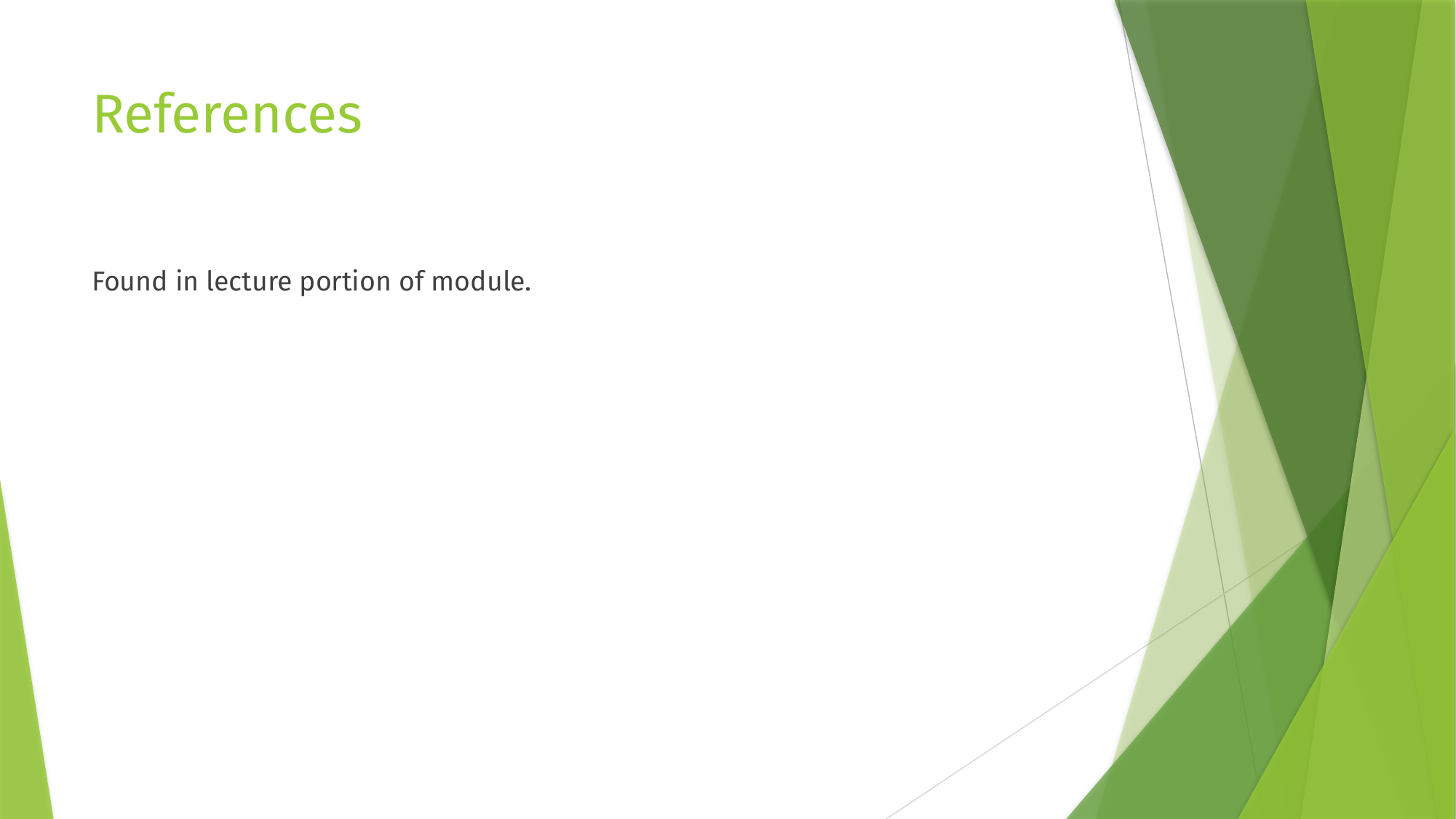

# References
Found in lecture portion of module.